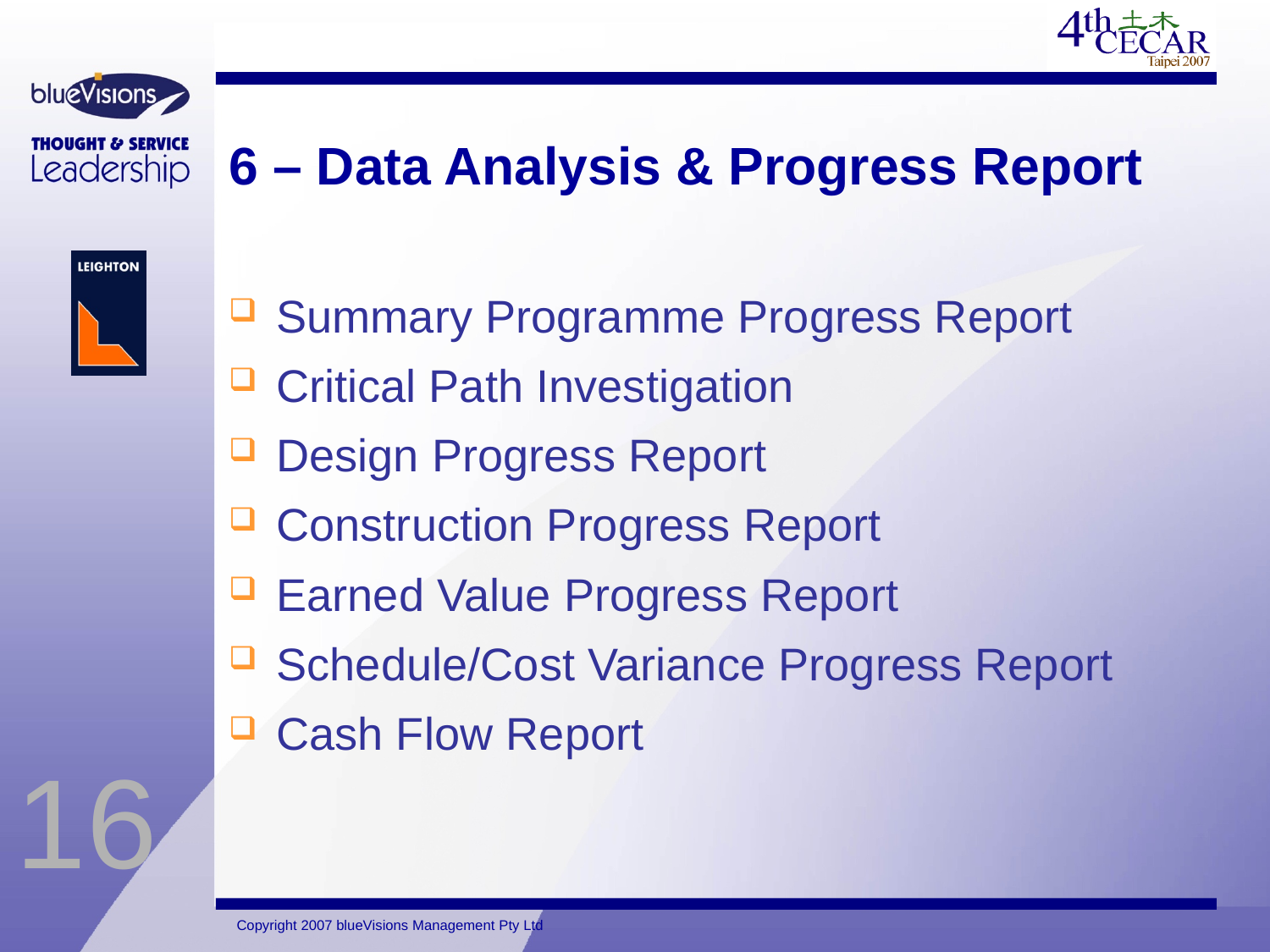

# 6 – Data Analysis & Progress Report
Summary Programme Progress Report
Critical Path Investigation
Design Progress Report
Construction Progress Report
Earned Value Progress Report
Schedule/Cost Variance Progress Report
Cash Flow Report
 		 Copyright 2007 blueVisions Management Pty Ltd